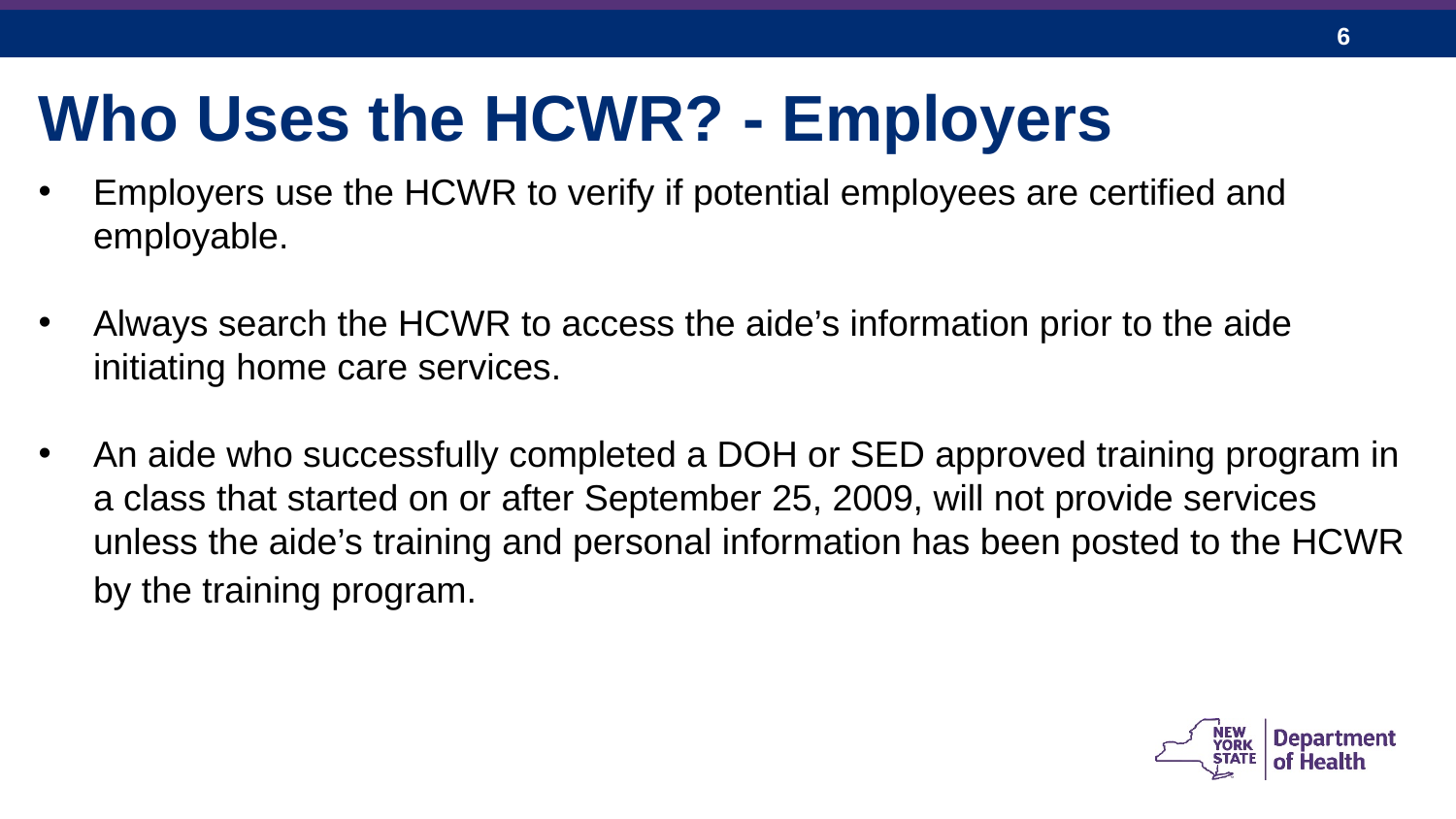

Who Uses the HCWR? - Employers
Employers use the HCWR to verify if potential employees are certified and employable.

Always search the HCWR to access the aide’s information prior to the aide initiating home care services.

An aide who successfully completed a DOH or SED approved training program in a class that started on or after September 25, 2009, will not provide services unless the aide’s training and personal information has been posted to the HCWR by the training program.